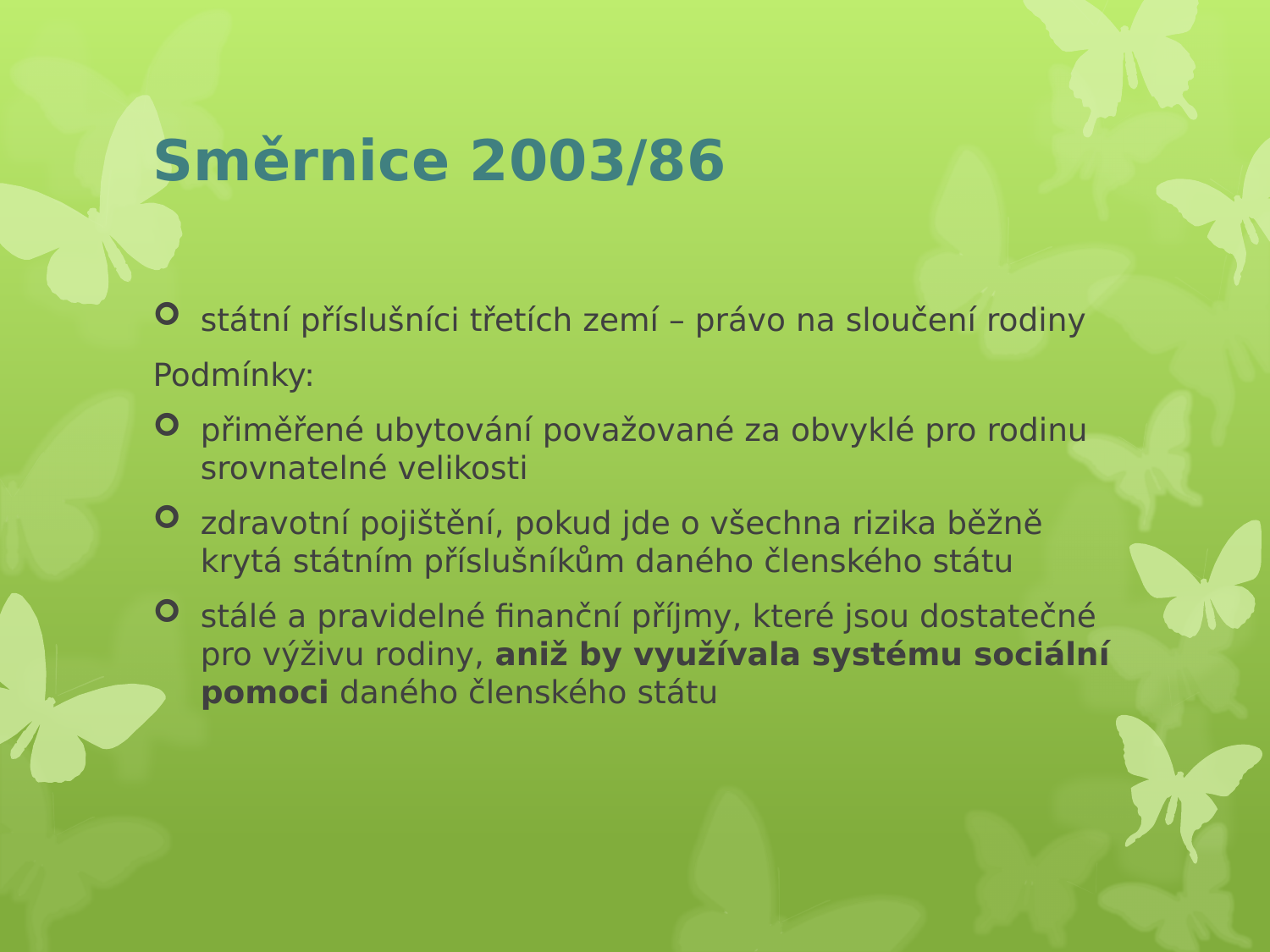

# Směrnice 2003/86
státní příslušníci třetích zemí – právo na sloučení rodiny
Podmínky:
přiměřené ubytování považované za obvyklé pro rodinu srovnatelné velikosti
zdravotní pojištění, pokud jde o všechna rizika běžně krytá státním příslušníkům daného členského státu
stálé a pravidelné finanční příjmy, které jsou dostatečné pro výživu rodiny, aniž by využívala systému sociální pomoci daného členského státu